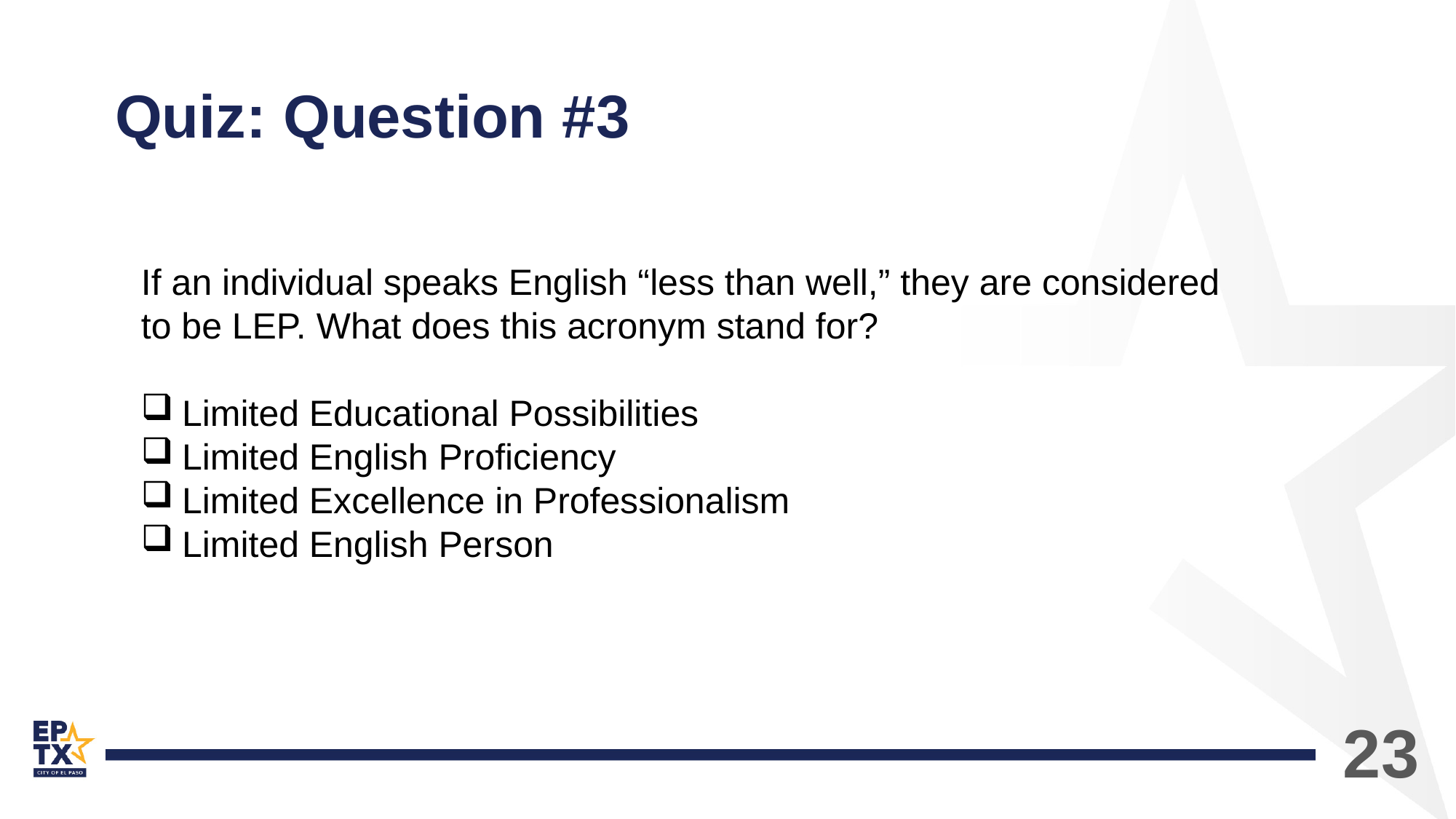

# Quiz: Question #3

If an individual speaks English “less than well,” they are considered to be LEP. What does this acronym stand for?

Limited Educational Possibilities
Limited English Proficiency
Limited Excellence in Professionalism
Limited English Person
23